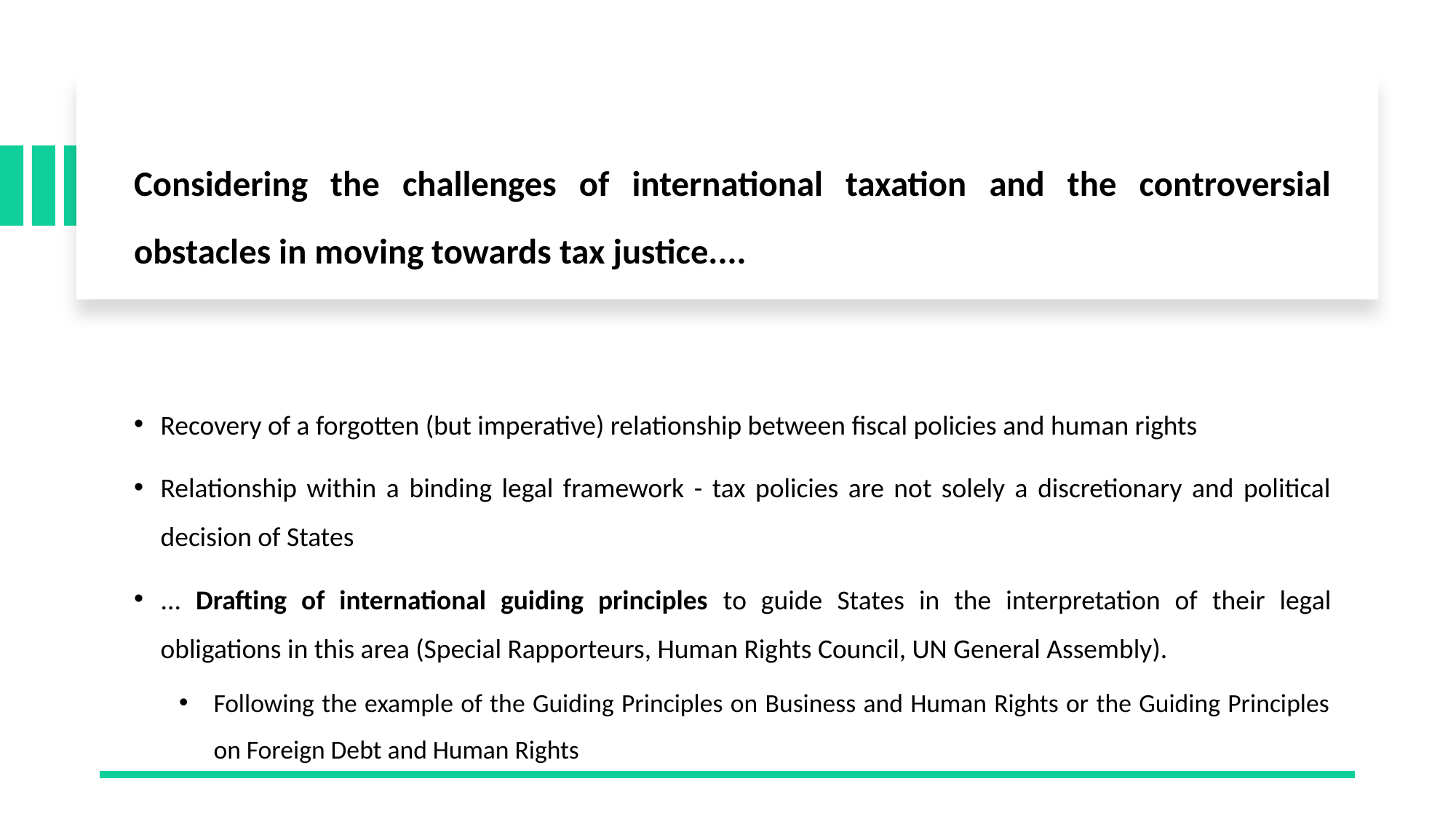

Considering the challenges of international taxation and the controversial obstacles in moving towards tax justice....

Recovery of a forgotten (but imperative) relationship between fiscal policies and human rights
Relationship within a binding legal framework - tax policies are not solely a discretionary and political decision of States
... Drafting of international guiding principles to guide States in the interpretation of their legal obligations in this area (Special Rapporteurs, Human Rights Council, UN General Assembly).
Following the example of the Guiding Principles on Business and Human Rights or the Guiding Principles on Foreign Debt and Human Rights